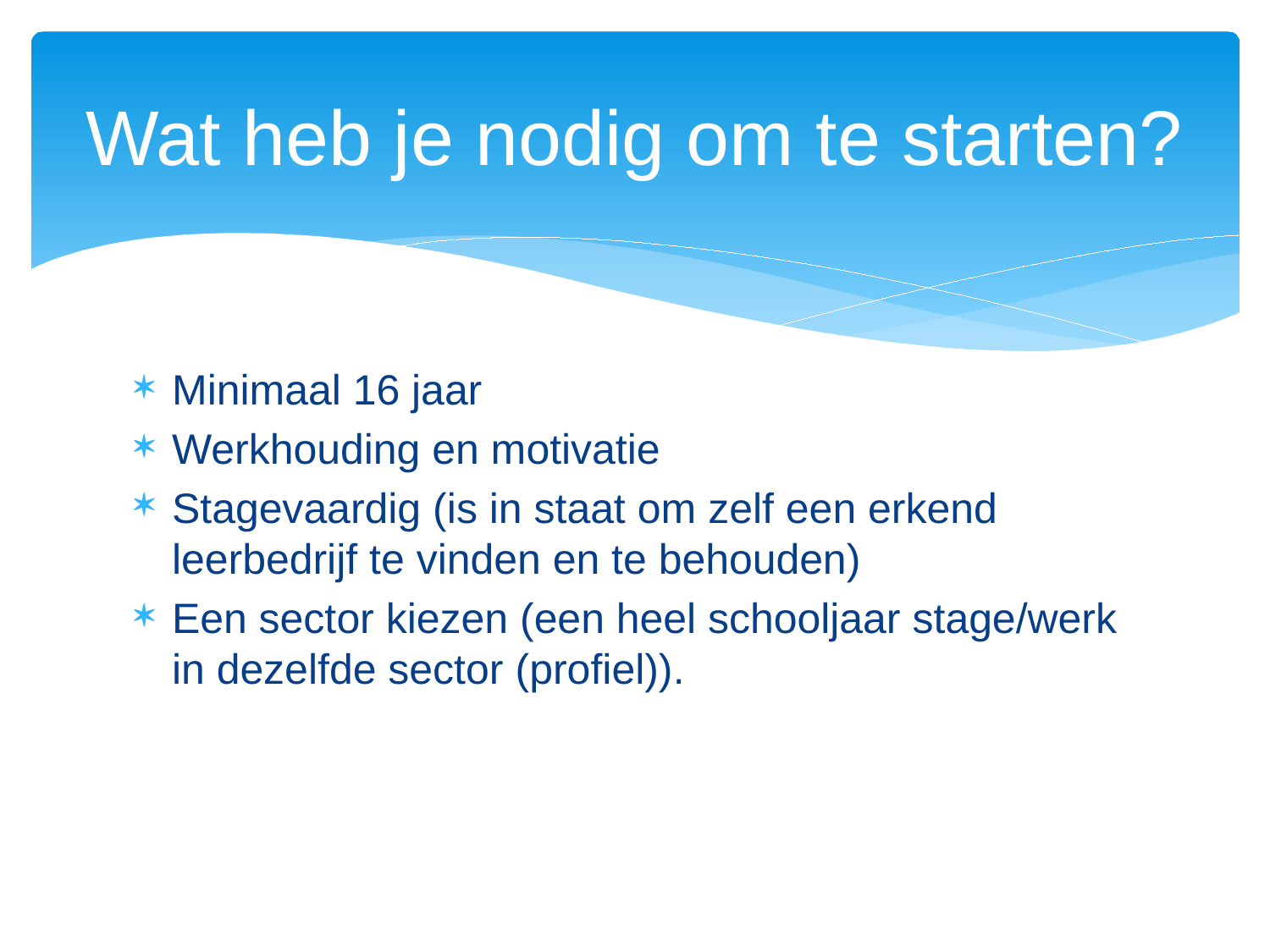

# Wat heb je nodig om te starten?
Minimaal 16 jaar
Werkhouding en motivatie
Stagevaardig (is in staat om zelf een erkend leerbedrijf te vinden en te behouden)
Een sector kiezen (een heel schooljaar stage/werk in dezelfde sector (profiel)).